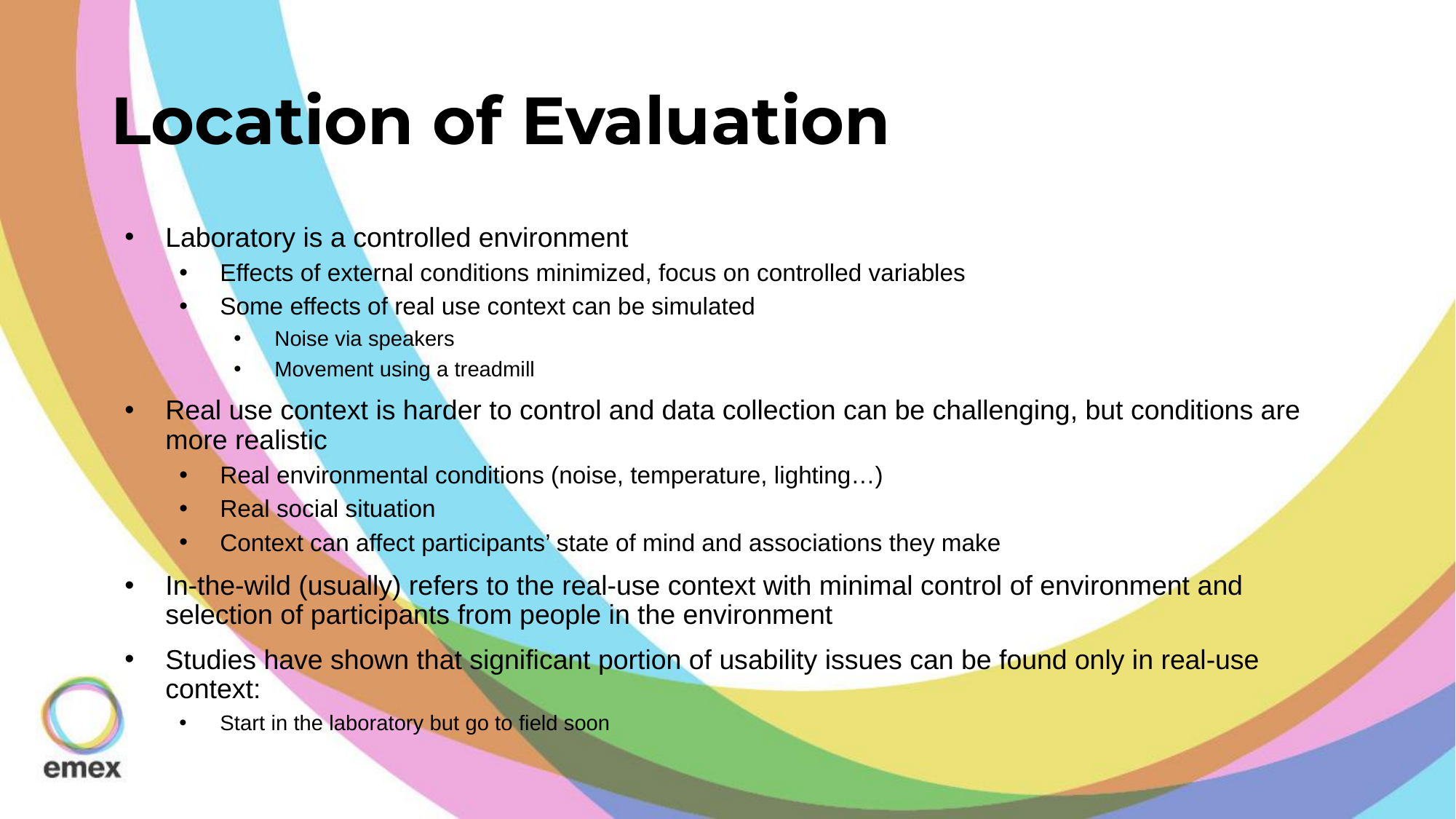

# Location of Evaluation
Laboratory is a controlled environment
Effects of external conditions minimized, focus on controlled variables
Some effects of real use context can be simulated
Noise via speakers
Movement using a treadmill
Real use context is harder to control and data collection can be challenging, but conditions are more realistic
Real environmental conditions (noise, temperature, lighting…)
Real social situation
Context can affect participants’ state of mind and associations they make
In-the-wild (usually) refers to the real-use context with minimal control of environment and selection of participants from people in the environment
Studies have shown that significant portion of usability issues can be found only in real-use context:
Start in the laboratory but go to field soon